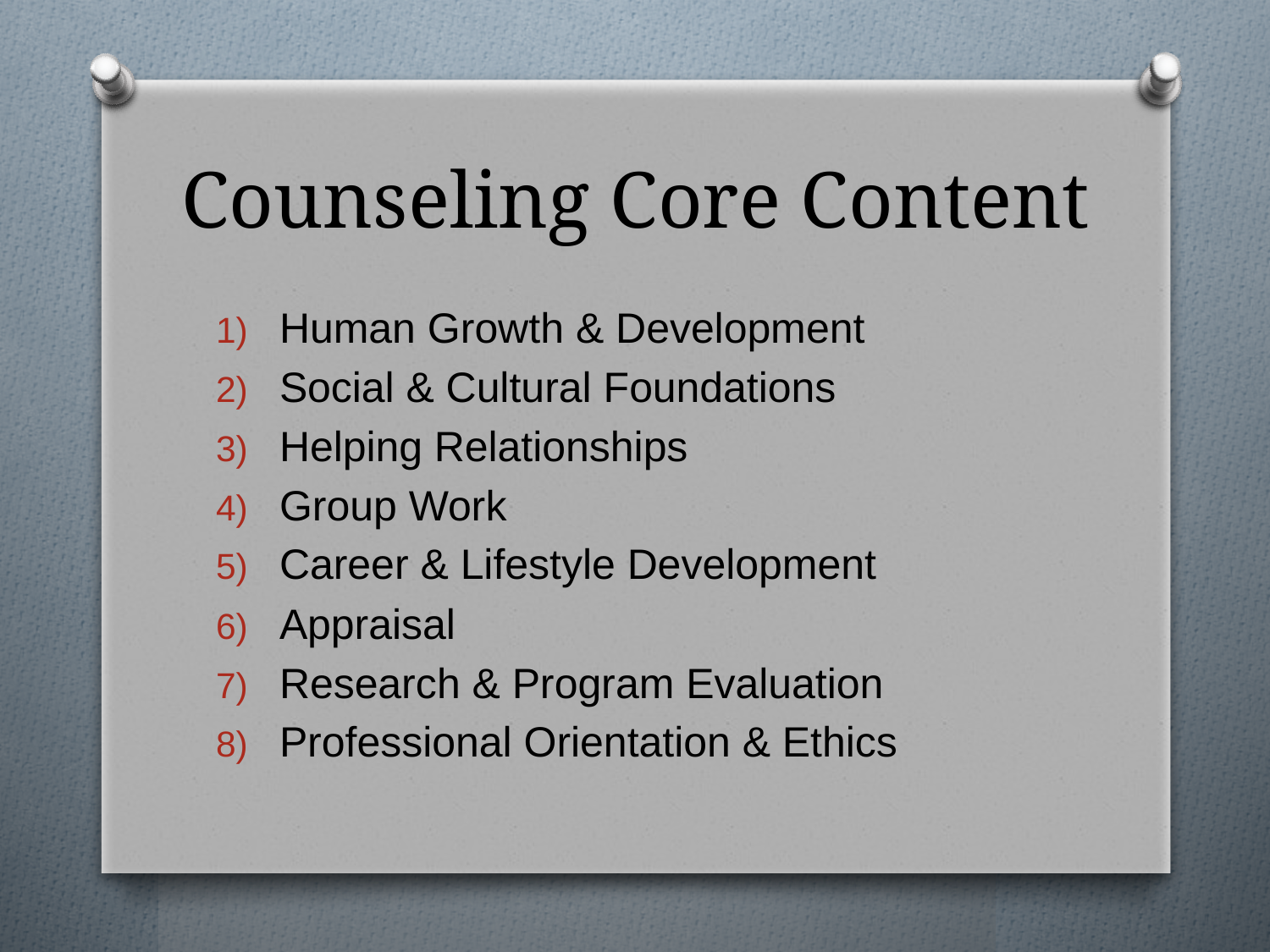

# Counseling Core Content
Human Growth & Development
Social & Cultural Foundations
Helping Relationships
Group Work
Career & Lifestyle Development
Appraisal
Research & Program Evaluation
Professional Orientation & Ethics